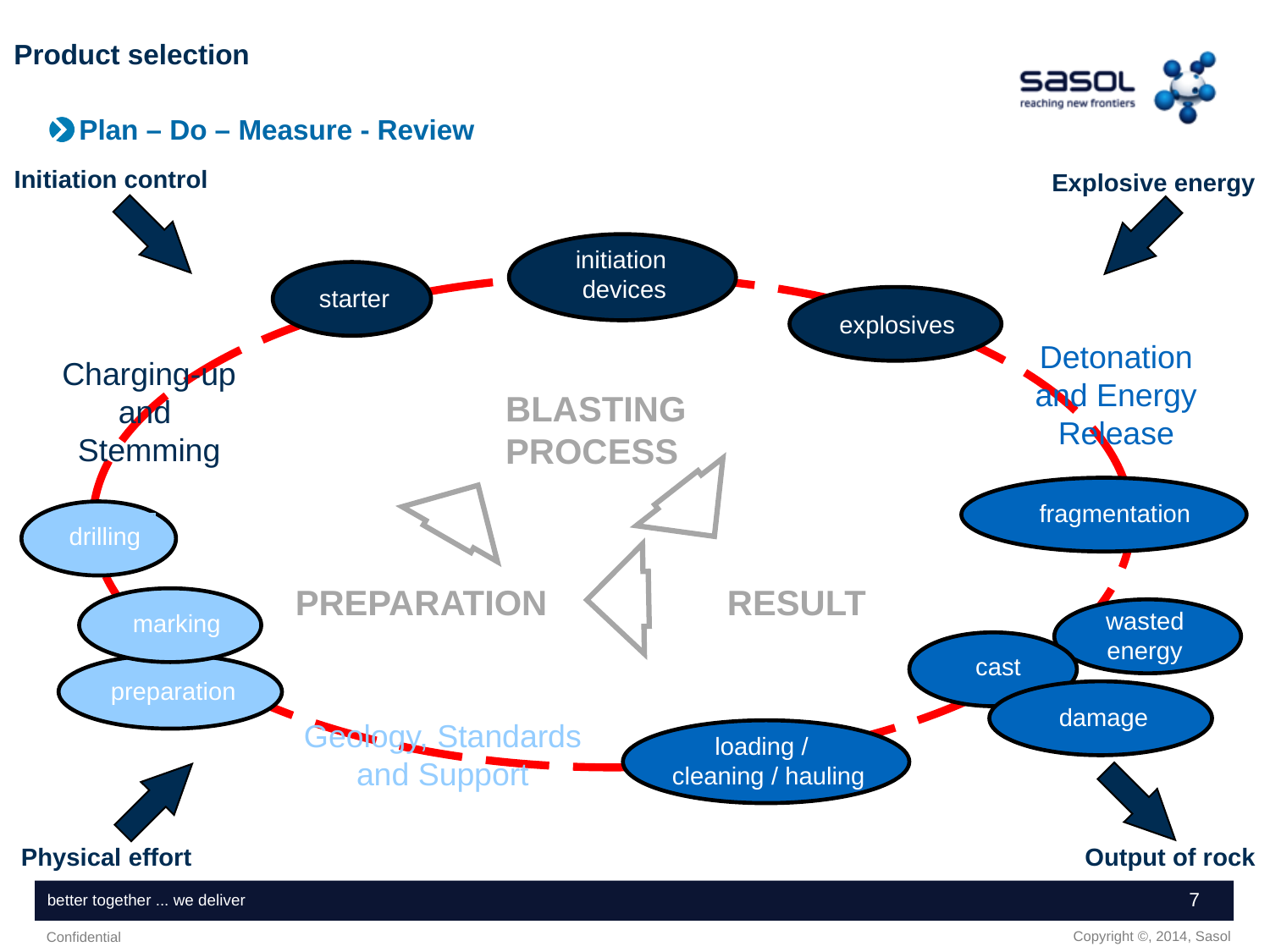

# Product selection
Plan – Do – Measure - Review
Initiation control
Explosive energy

initiation
devices

starter

explosives
Detonation
and Energy
Release
Charging-up
and
Stemming
BLASTING
PROCESS

PREPARATION
RESULT

fragmentation

drilling

wasted
energy

marking

cast

preparation

damage
Geology, Standards
and Support

loading /
cleaning / hauling

Physical effort
Output of rock
7